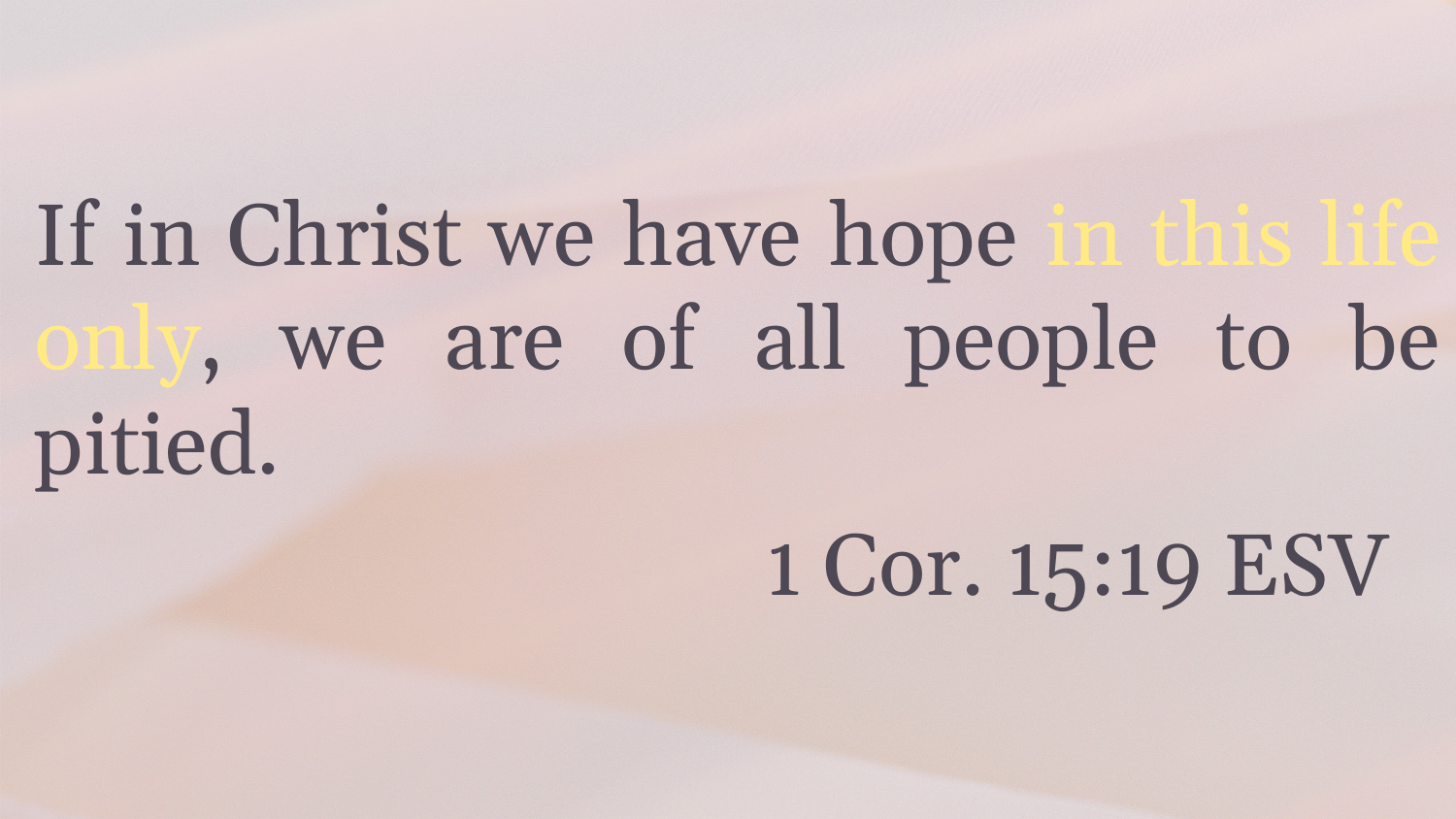

If in Christ we have hope in this life only, we are of all people to be pitied.
                                   1 Cor. 15:19 ESV